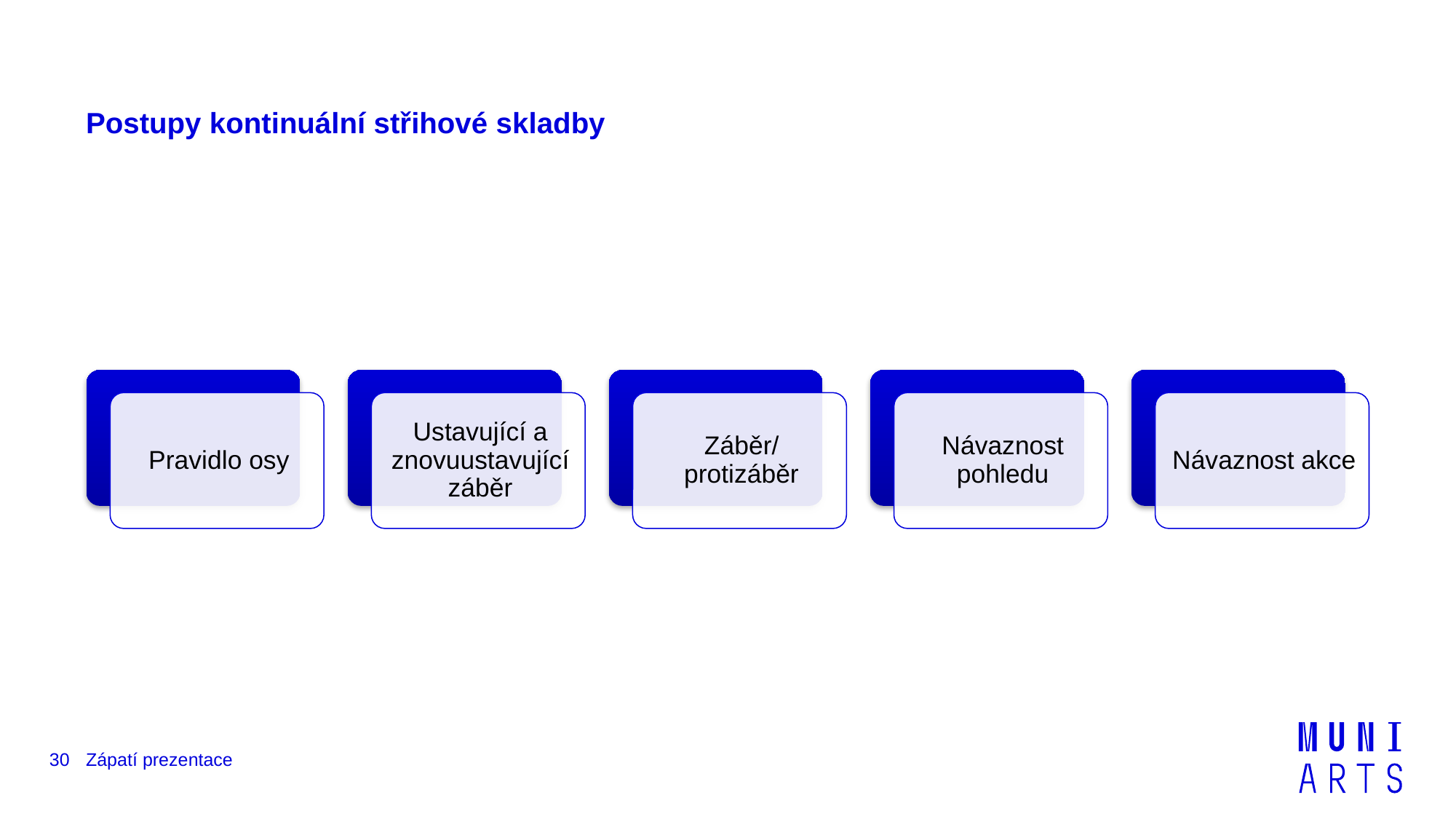

# Postupy kontinuální střihové skladby
Pravidlo osy
Ustavující a znovuustavující záběr
Záběr/protizáběr
Návaznost pohledu
Návaznost akce
30
Zápatí prezentace